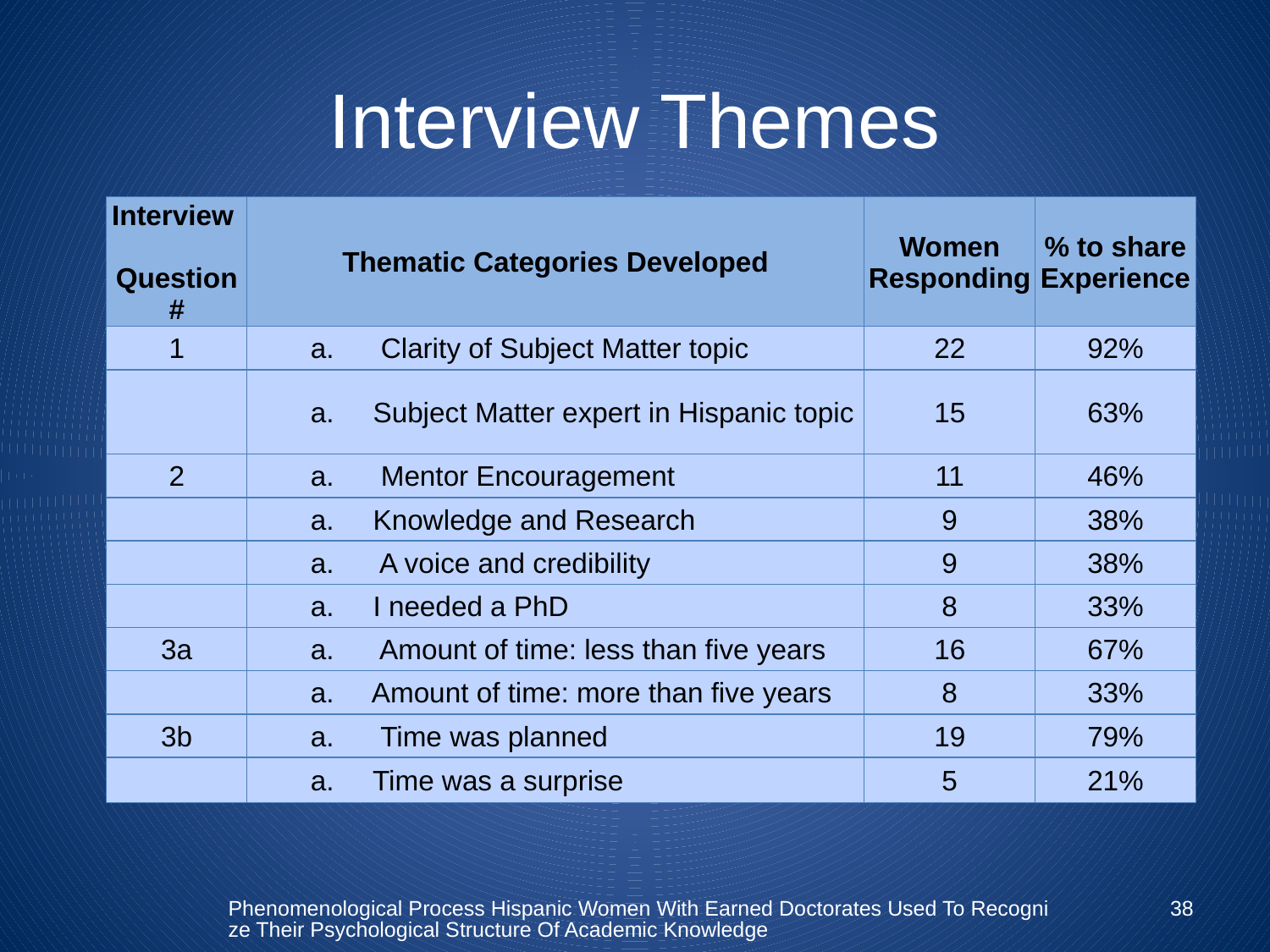

# Interview Themes
| Interview Question # | Thematic Categories Developed | Women Responding | % to share Experience |
| --- | --- | --- | --- |
| 1 | a.      Clarity of Subject Matter topic | 22 | 92% |
|  | a.     Subject Matter expert in Hispanic topic | 15 | 63% |
| 2 | a.      Mentor Encouragement | 11 | 46% |
|  | a.     Knowledge and Research | 9 | 38% |
|  | a.      A voice and credibility | 9 | 38% |
|  | a.     I needed a PhD | 8 | 33% |
| 3a | a.      Amount of time: less than five years | 16 | 67% |
|  | a.     Amount of time: more than five years | 8 | 33% |
| 3b | a.      Time was planned | 19 | 79% |
|  | a.     Time was a surprise | 5 | 21% |
Phenomenological Process Hispanic Women With Earned Doctorates Used To Recognize Their Psychological Structure Of Academic Knowledge
38